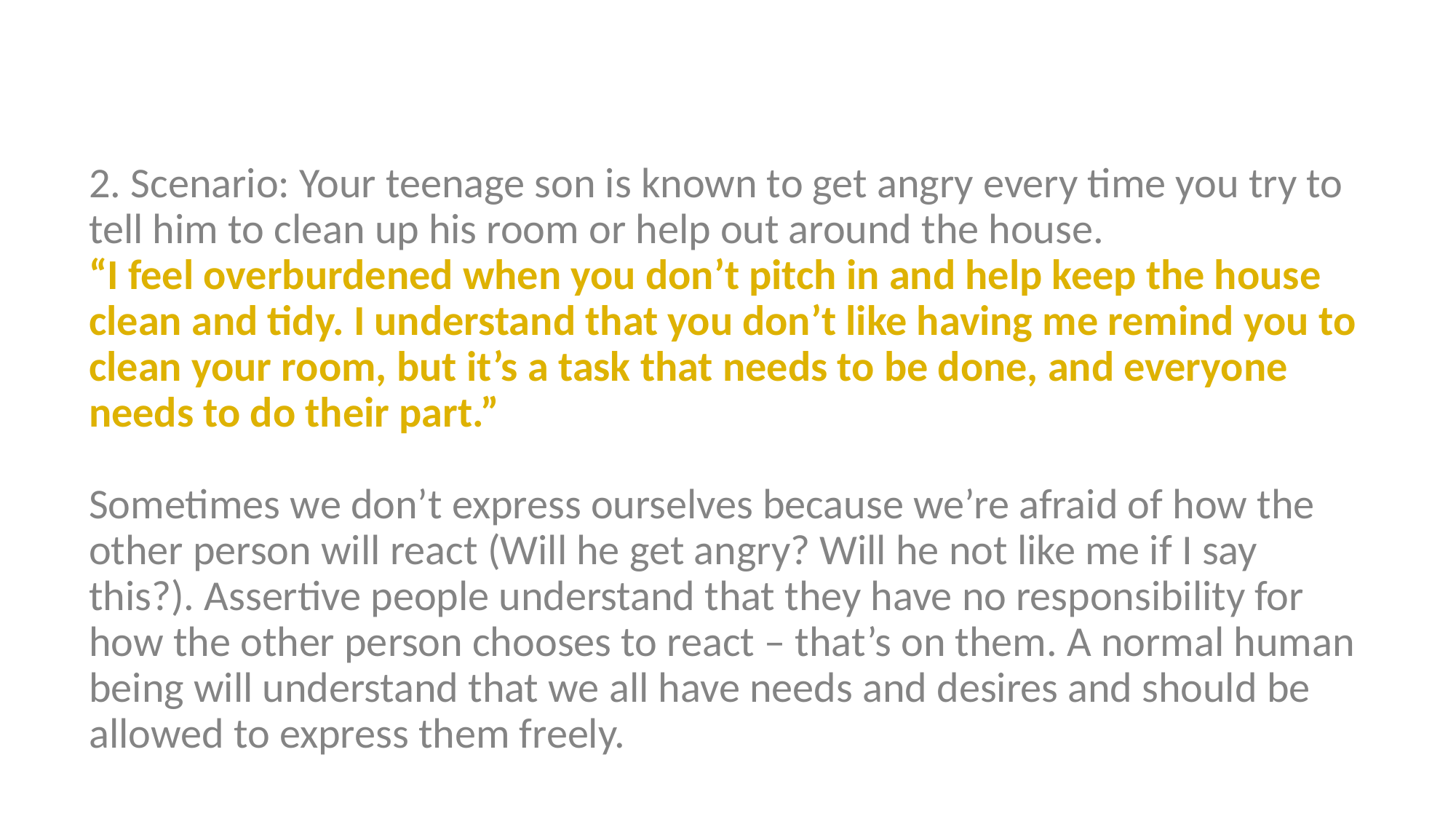

# 2. Scenario: Your teenage son is known to get angry every time you try to tell him to clean up his room or help out around the house. “I feel overburdened when you don’t pitch in and help keep the house clean and tidy. I understand that you don’t like having me remind you to clean your room, but it’s a task that needs to be done, and everyone needs to do their part.” Sometimes we don’t express ourselves because we’re afraid of how the other person will react (Will he get angry? Will he not like me if I say this?). Assertive people understand that they have no responsibility for how the other person chooses to react – that’s on them. A normal human being will understand that we all have needs and desires and should be allowed to express them freely.